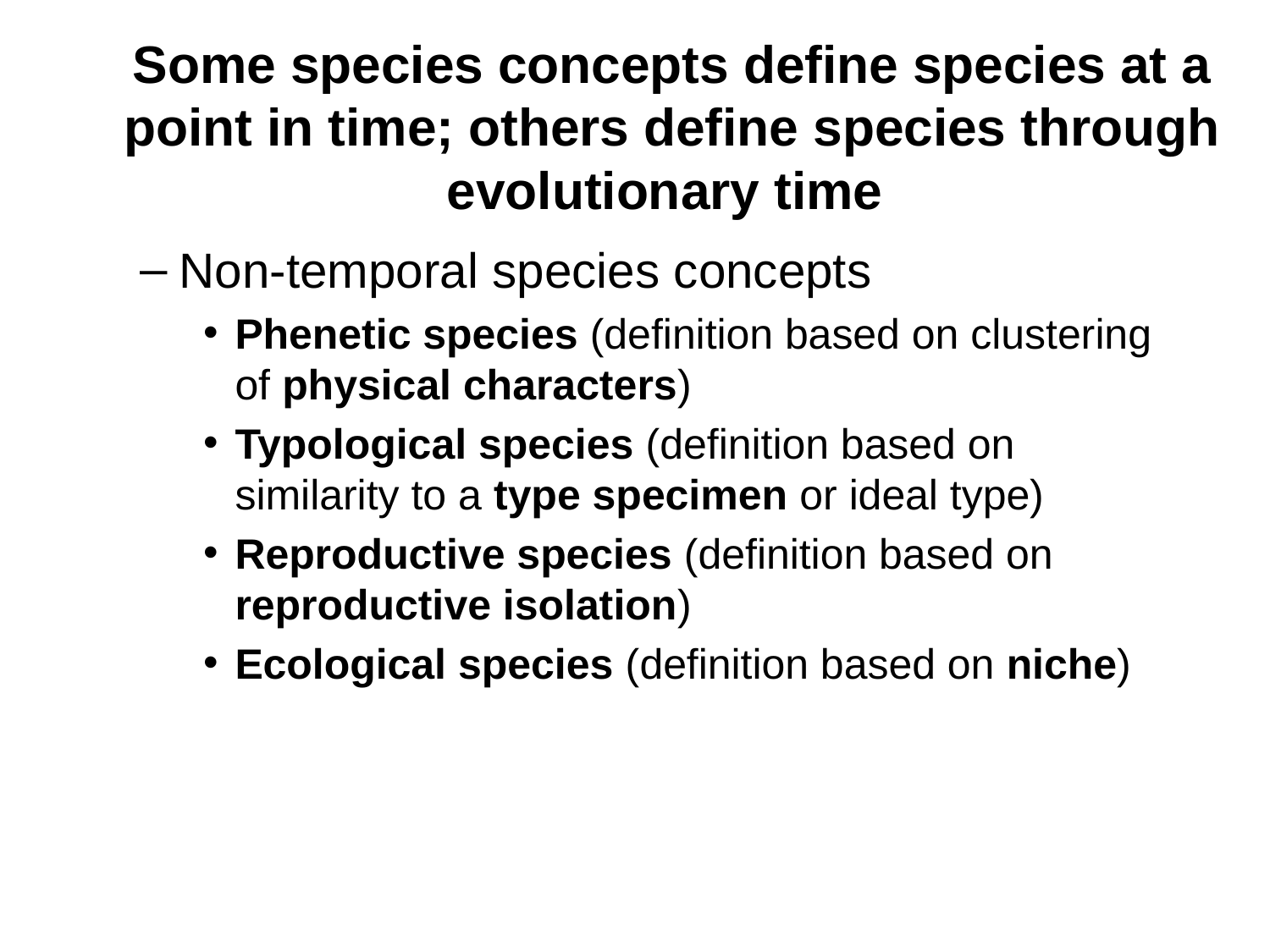

# Some species concepts define species at a point in time; others define species through evolutionary time
Non-temporal species concepts
Phenetic species (definition based on clustering of physical characters)
Typological species (definition based on similarity to a type specimen or ideal type)
Reproductive species (definition based on reproductive isolation)
Ecological species (definition based on niche)